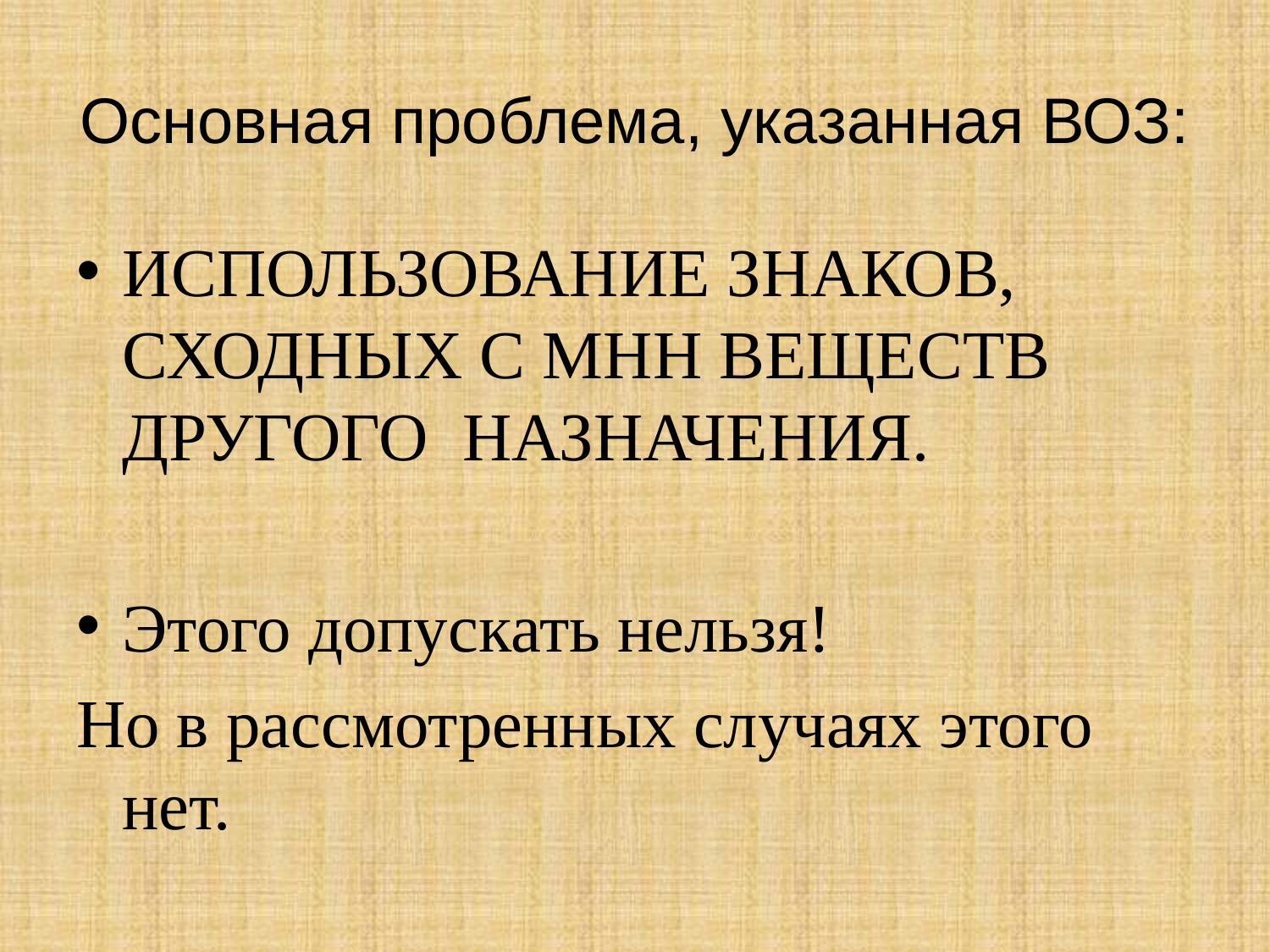

# Основная проблема, указанная ВОЗ:
ИСПОЛЬЗОВАНИЕ ЗНАКОВ, СХОДНЫХ С МНН ВЕЩЕСТВ  ДРУГОГО  НАЗНАЧЕНИЯ.

Этого допускать нельзя!
Но в рассмотренных случаях этого нет.